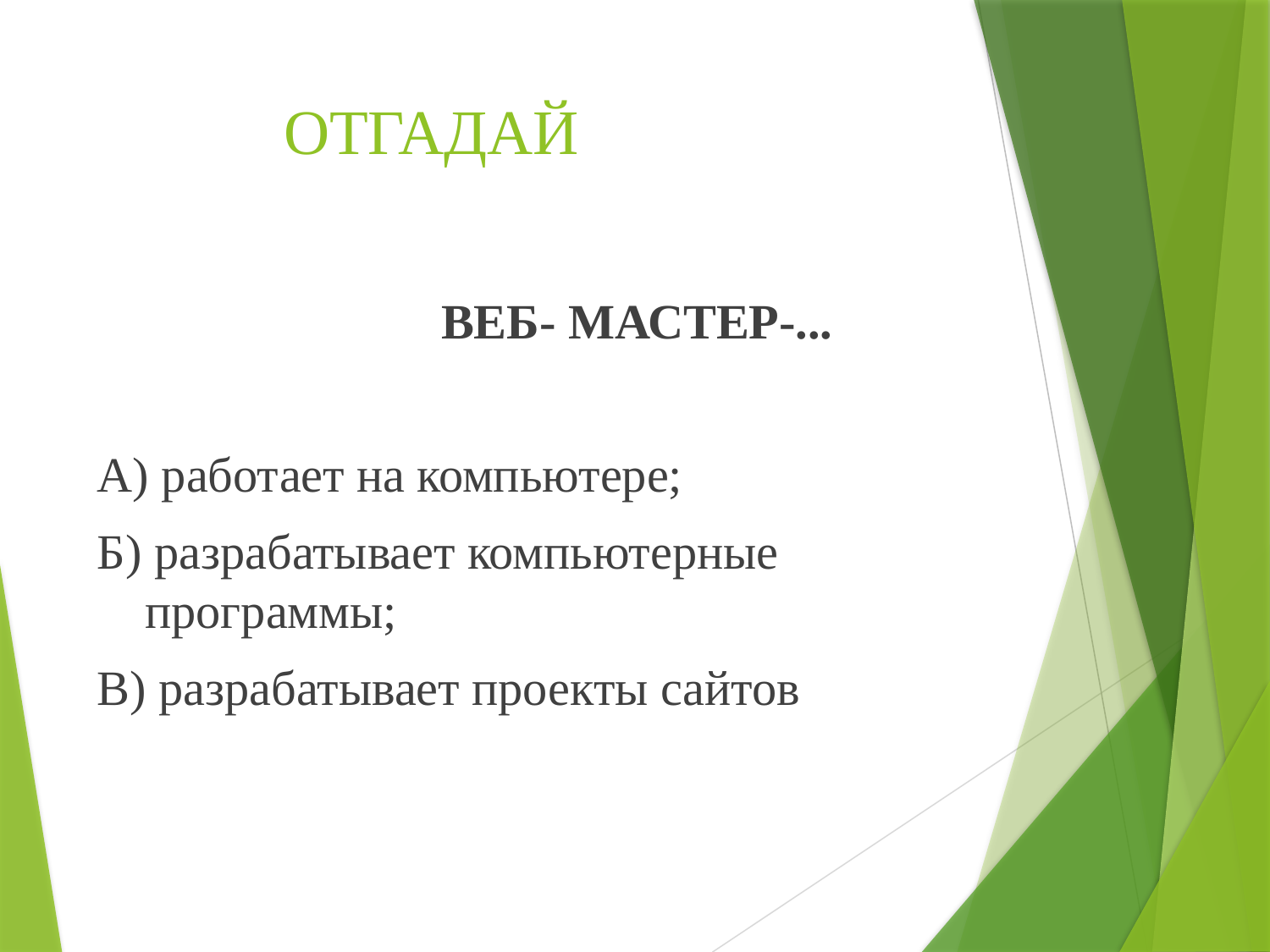

# ОТГАДАЙ

                            ВЕБ- МАСТЕР-...

А) работает на компьютере;
Б) разрабатывает компьютерные  программы;
В) разрабатывает проекты сайтов